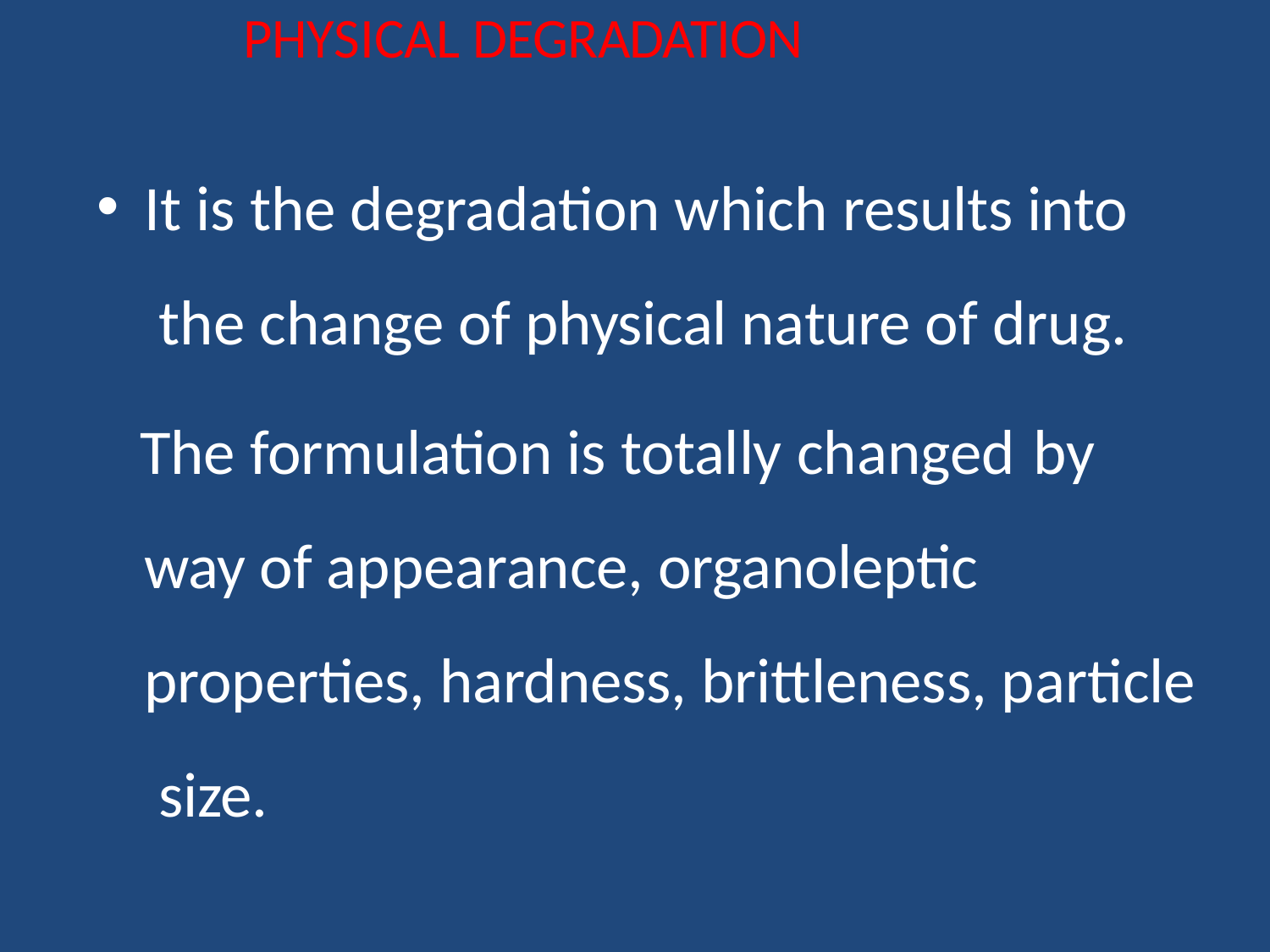

# PHYSICAL DEGRADATION
It is the degradation which results into  the change of physical nature of drug.
The formulation is totally changed	by  way of appearance, organoleptic  properties, hardness, brittleness, particle  size.